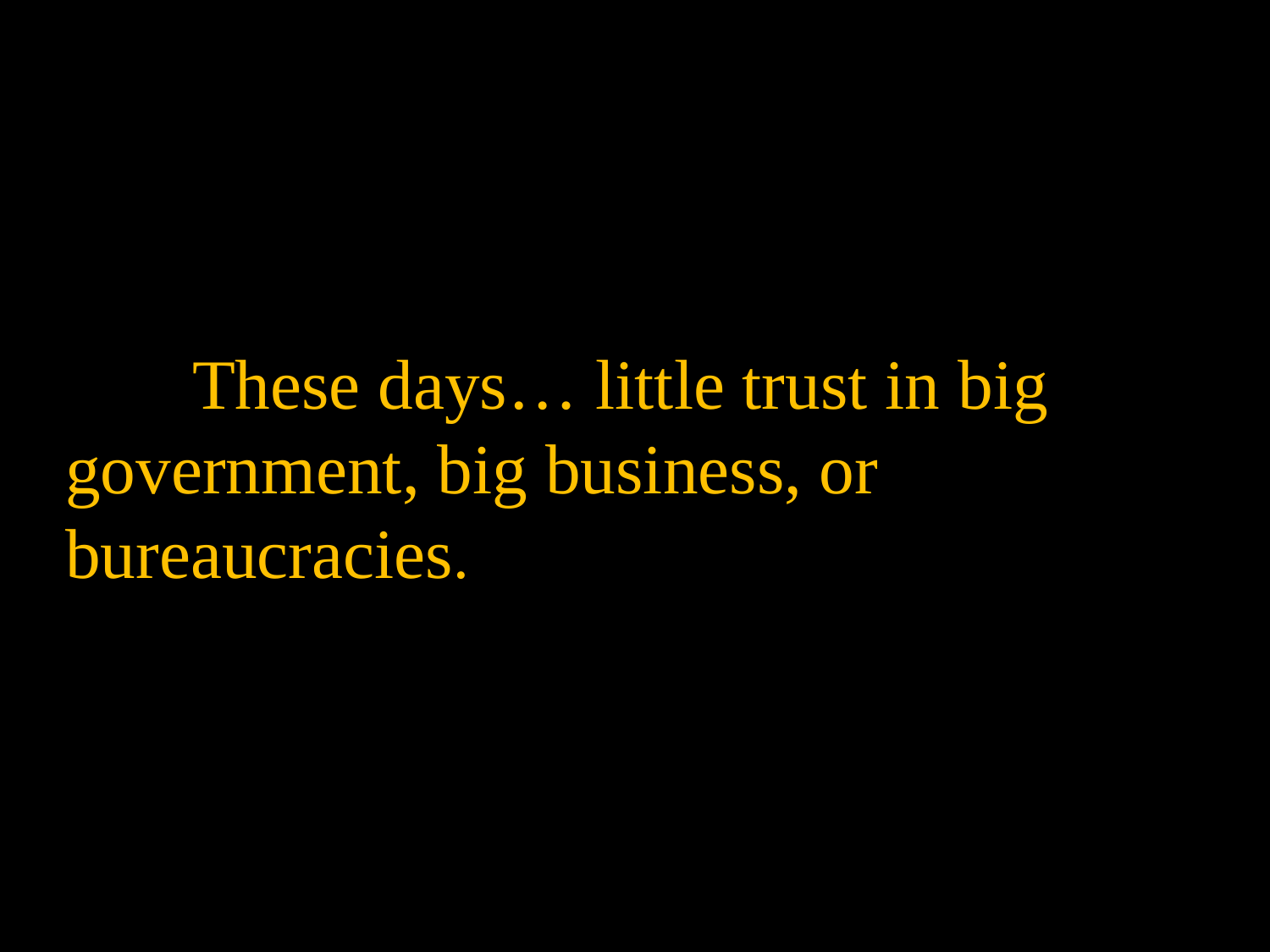

#

	These days… little trust in big government, big business, or bureaucracies.